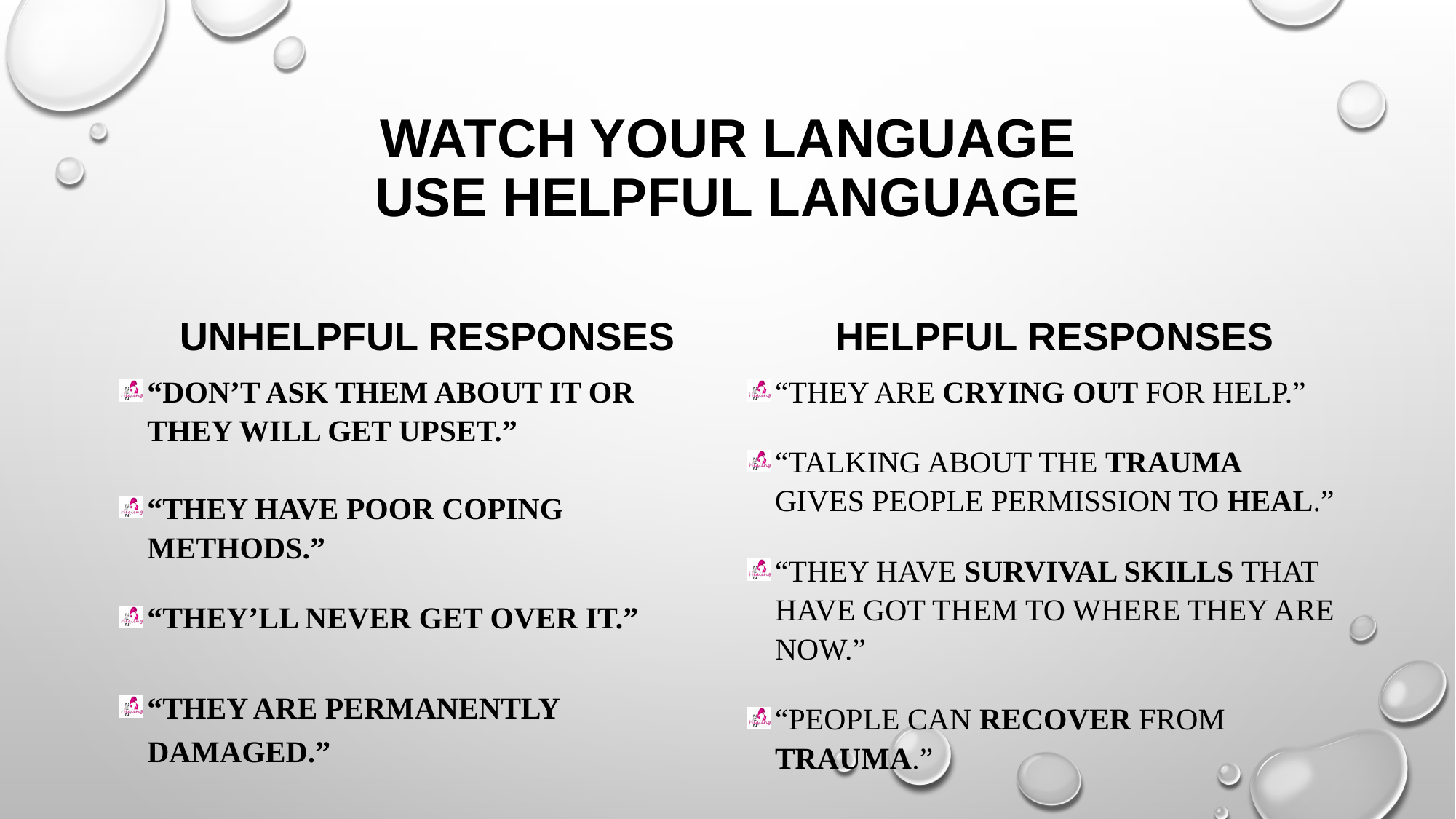

# Watch your language use helpful language
Unhelpful responses
Helpful responses
“Don’t ask them about it or they will get upset.”

“They have poor coping methods.”

“They’ll never get over it.”

“They are permanently damaged.”
“They are crying out for help.”

“Talking about the trauma gives people permission to heal.”

“They have survival skills that have got them to where they are now.”

“People can recover from trauma.”